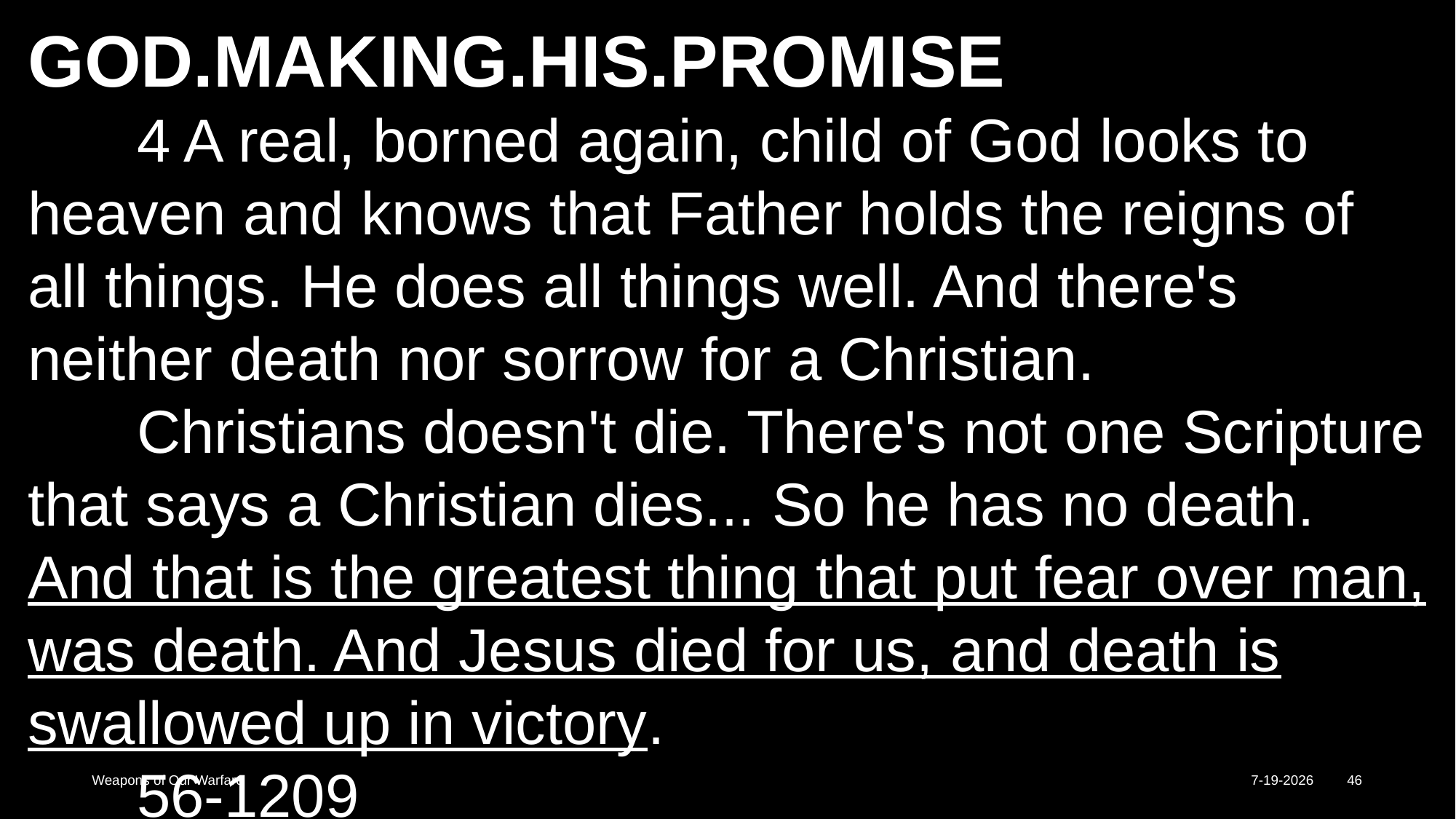

GOD.MAKING.HIS.PROMISE
	4 A real, borned again, child of God looks to heaven and knows that Father holds the reigns of all things. He does all things well. And there's neither death nor sorrow for a Christian.
	Christians doesn't die. There's not one Scripture that says a Christian dies... So he has no death. And that is the greatest thing that put fear over man, was death. And Jesus died for us, and death is swallowed up in victory. 								56-1209
Weapons of Our Warfare
7-19-2026
46